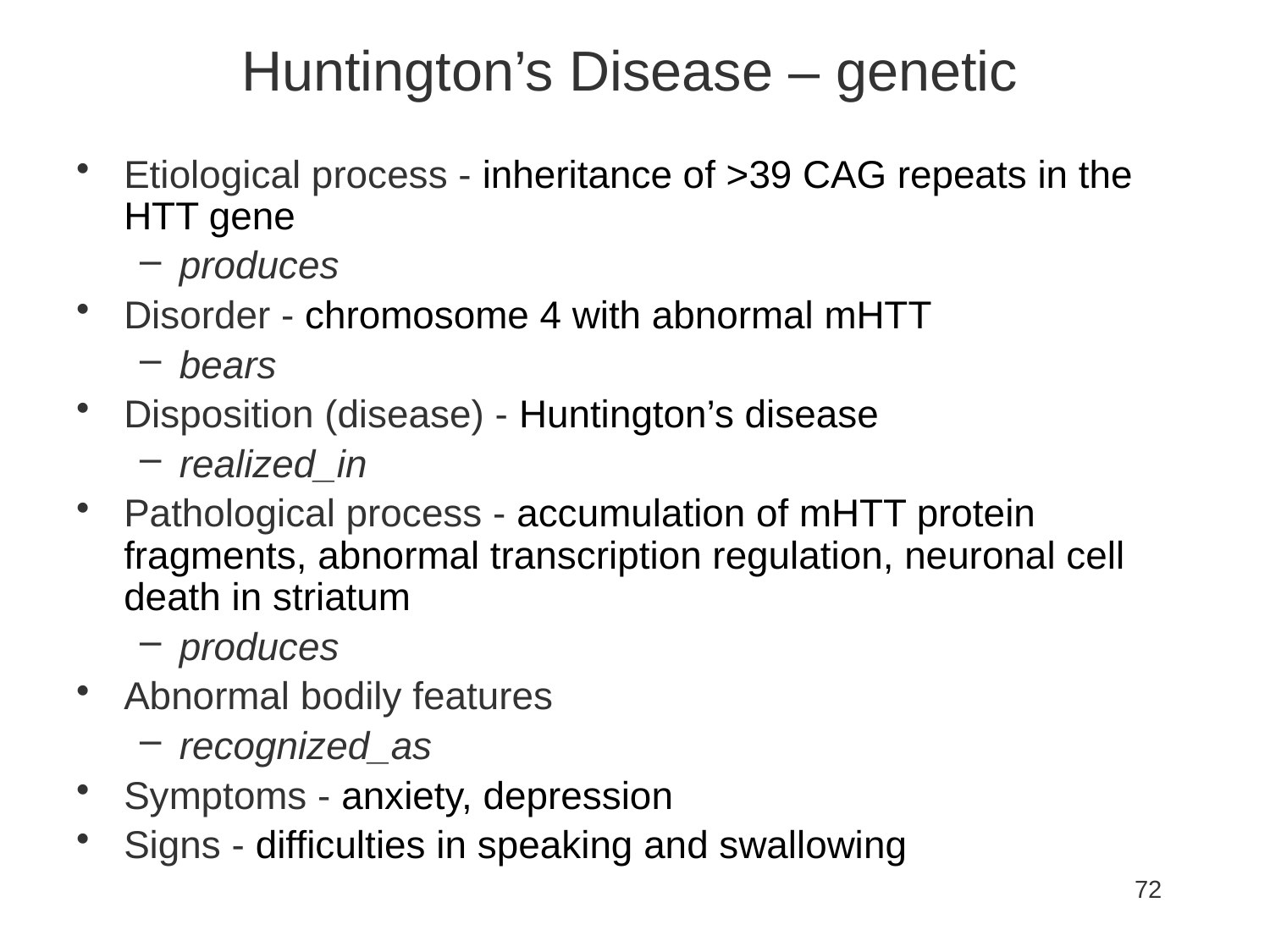

# Huntington’s Disease – genetic
Etiological process - inheritance of >39 CAG repeats in the HTT gene
produces
Disorder - chromosome 4 with abnormal mHTT
bears
Disposition (disease) - Huntington’s disease
realized_in
Pathological process - accumulation of mHTT protein fragments, abnormal transcription regulation, neuronal cell death in striatum
produces
Abnormal bodily features
recognized_as
Symptoms - anxiety, depression
Signs - difficulties in speaking and swallowing
72